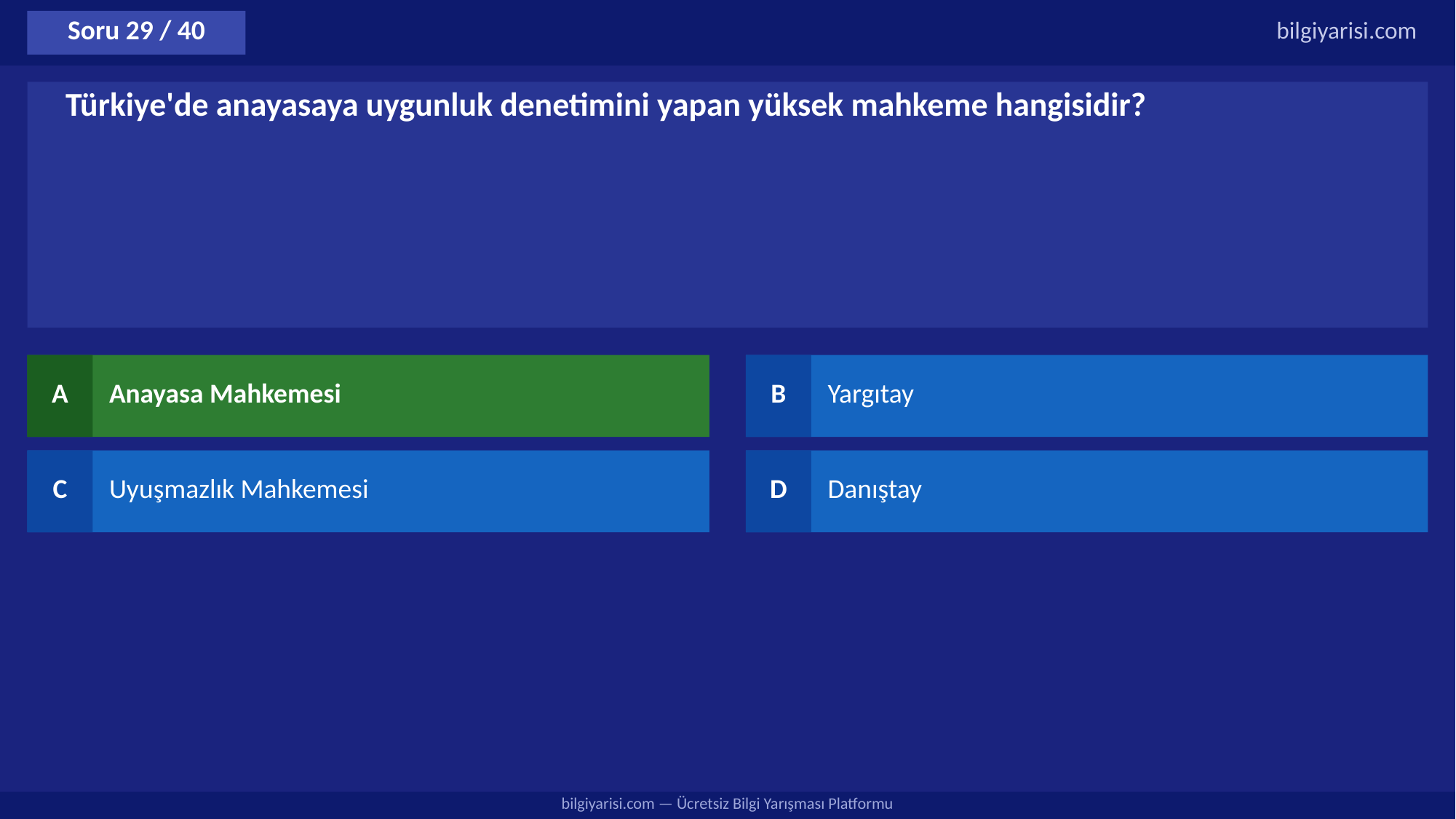

Soru 29 / 40
bilgiyarisi.com

Türkiye'de anayasaya uygunluk denetimini yapan yüksek mahkeme hangisidir?

A
Anayasa Mahkemesi

B
Yargıtay

C
Uyuşmazlık Mahkemesi

D
Danıştay
bilgiyarisi.com — Ücretsiz Bilgi Yarışması Platformu